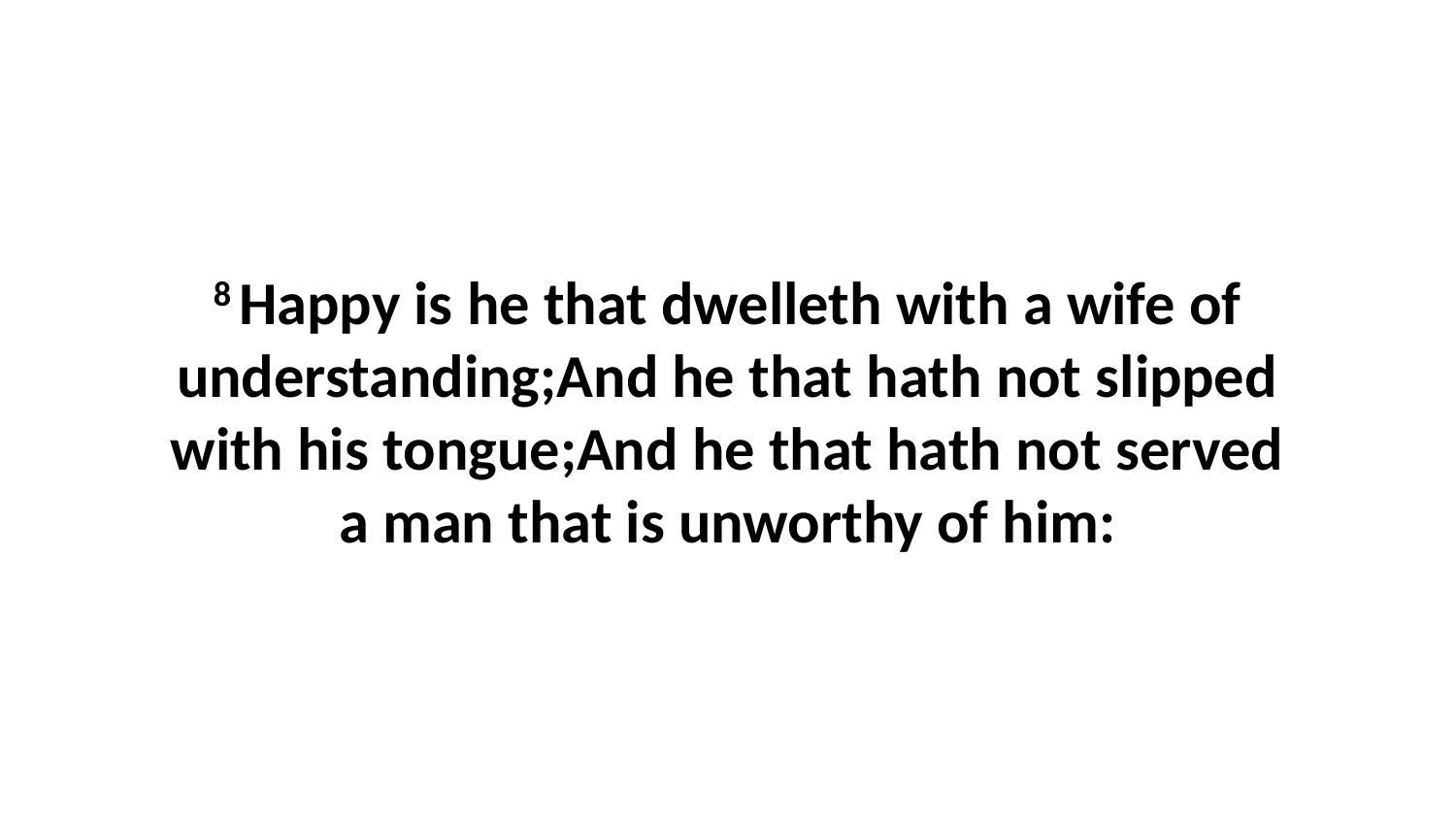

8 Happy is he that dwelleth with a wife of understanding;And he that hath not slipped with his tongue;And he that hath not served a man that is unworthy of him: